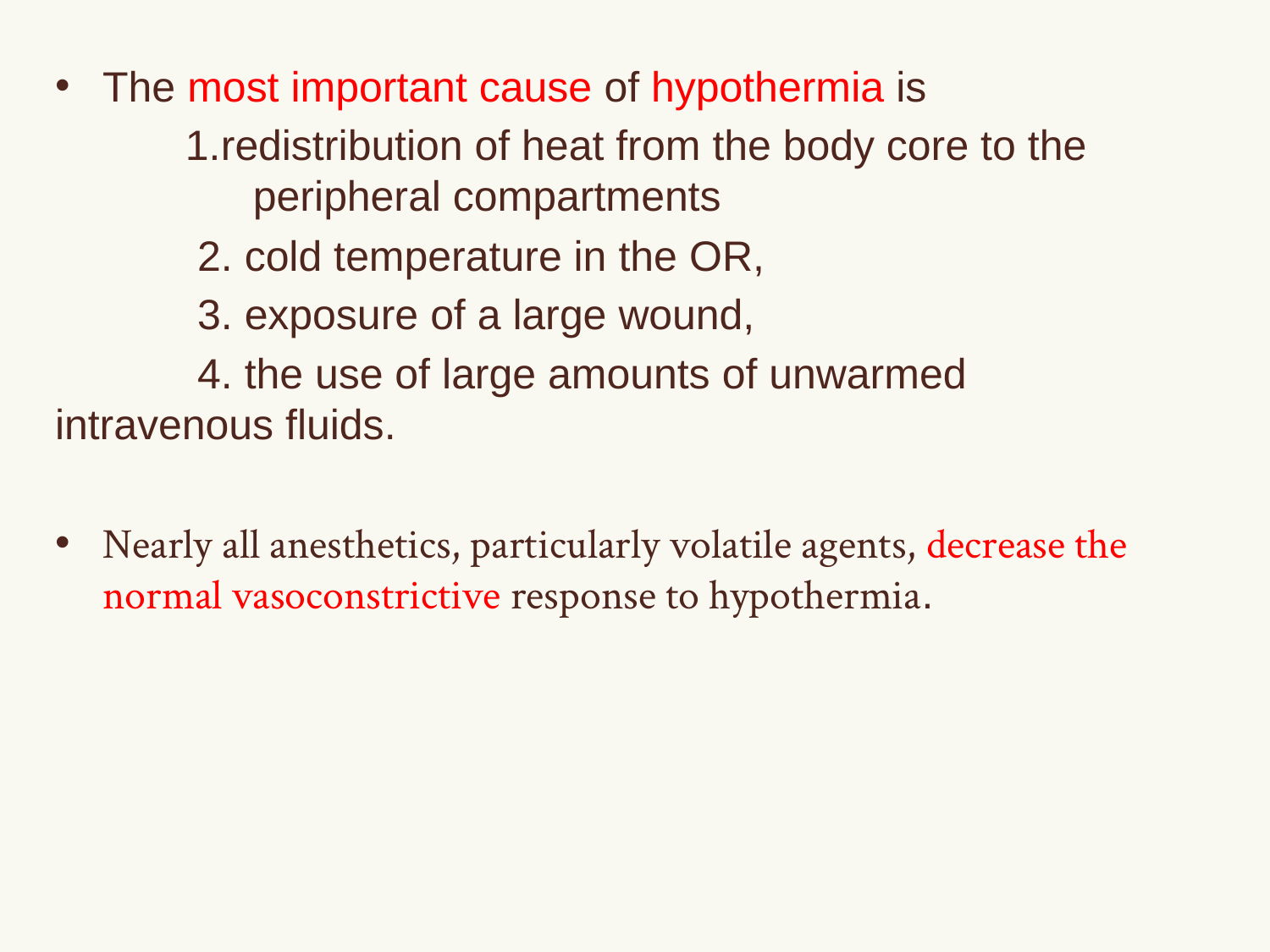

The most important cause of hypothermia is
           1.redistribution of heat from the body core to the           	      peripheral compartments
            2. cold temperature in the OR,
            3. exposure of a large wound,
            4. the use of large amounts of unwarmed    	intravenous fluids.

Nearly all anesthetics, particularly volatile agents, decrease the normal vasoconstrictive response to hypothermia.